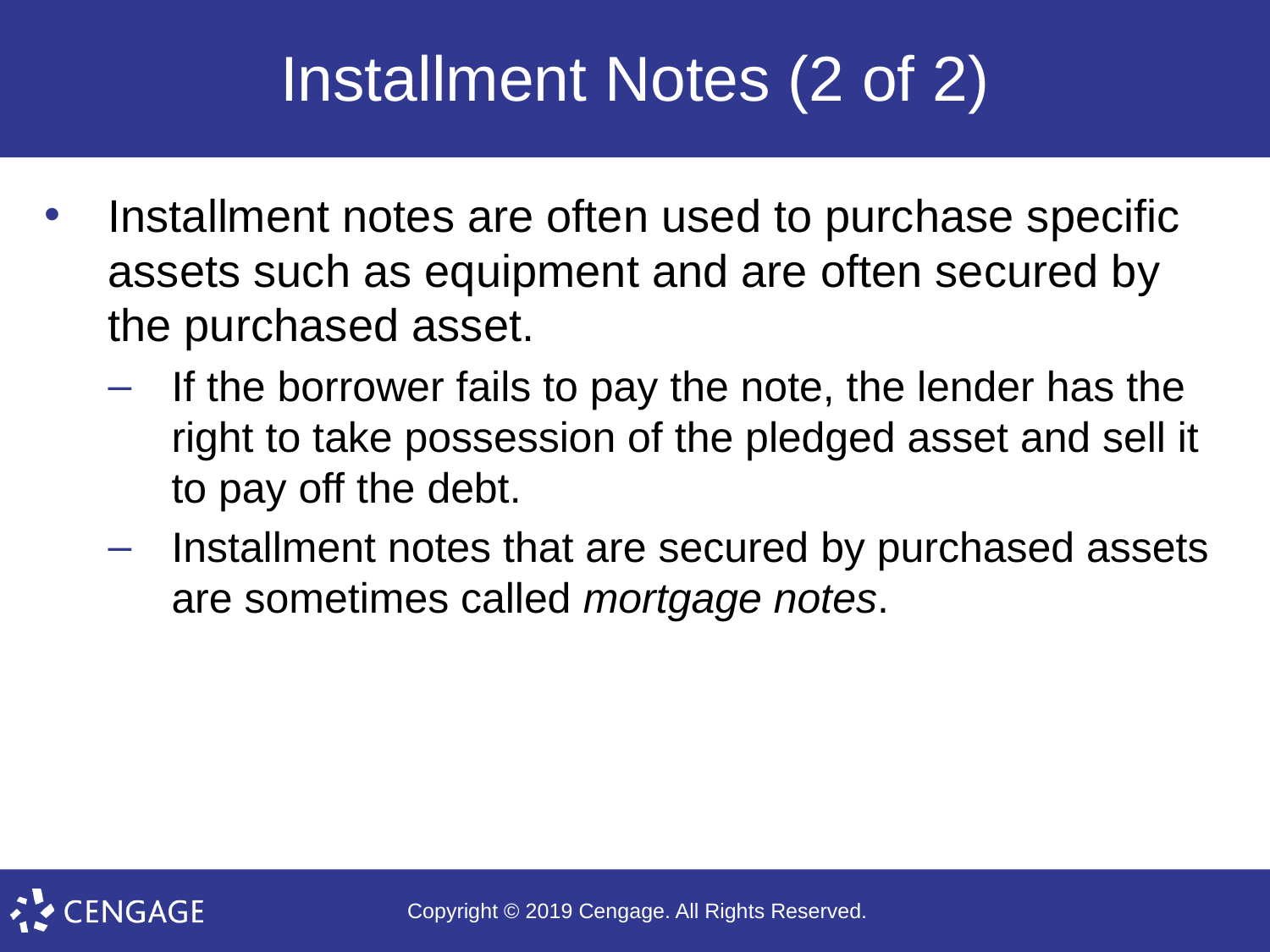

# Installment Notes (2 of 2)
Installment notes are often used to purchase specific assets such as equipment and are often secured by the purchased asset.
If the borrower fails to pay the note, the lender has the right to take possession of the pledged asset and sell it to pay off the debt.
Installment notes that are secured by purchased assets are sometimes called mortgage notes.